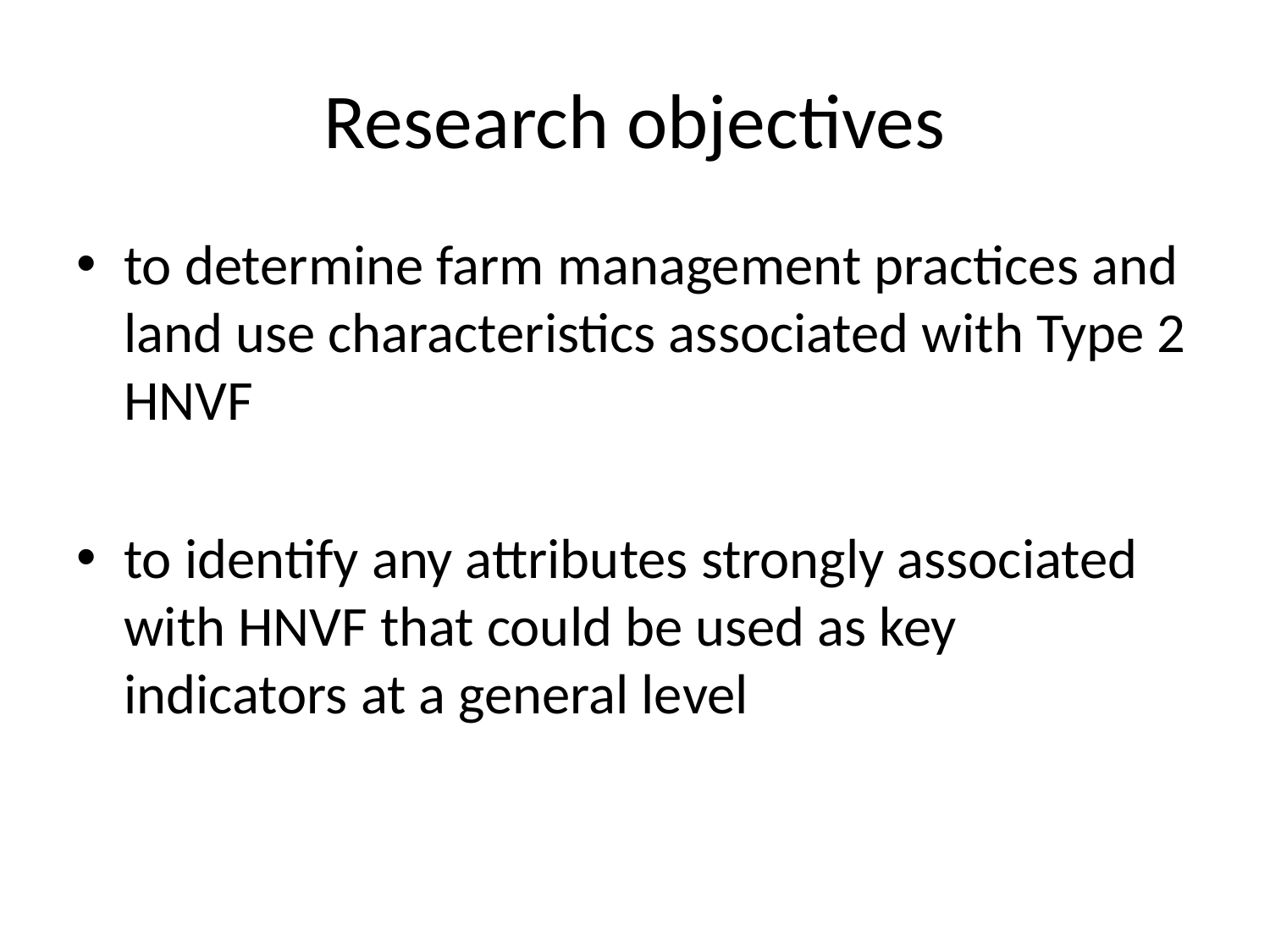

# Research objectives
to determine farm management practices and land use characteristics associated with Type 2 HNVF

to identify any attributes strongly associated with HNVF that could be used as key indicators at a general level